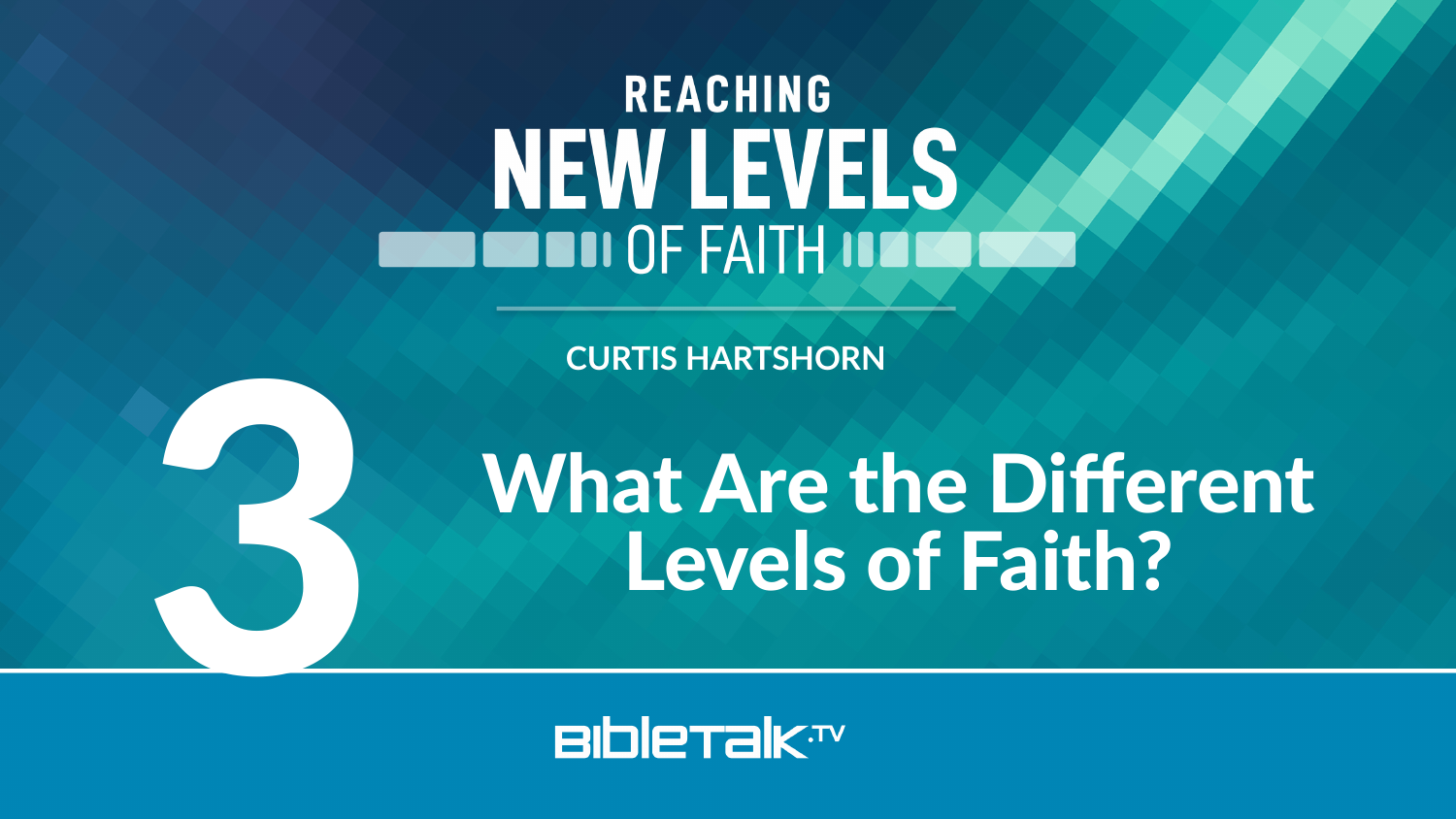

3
What Are the Different Levels of Faith?